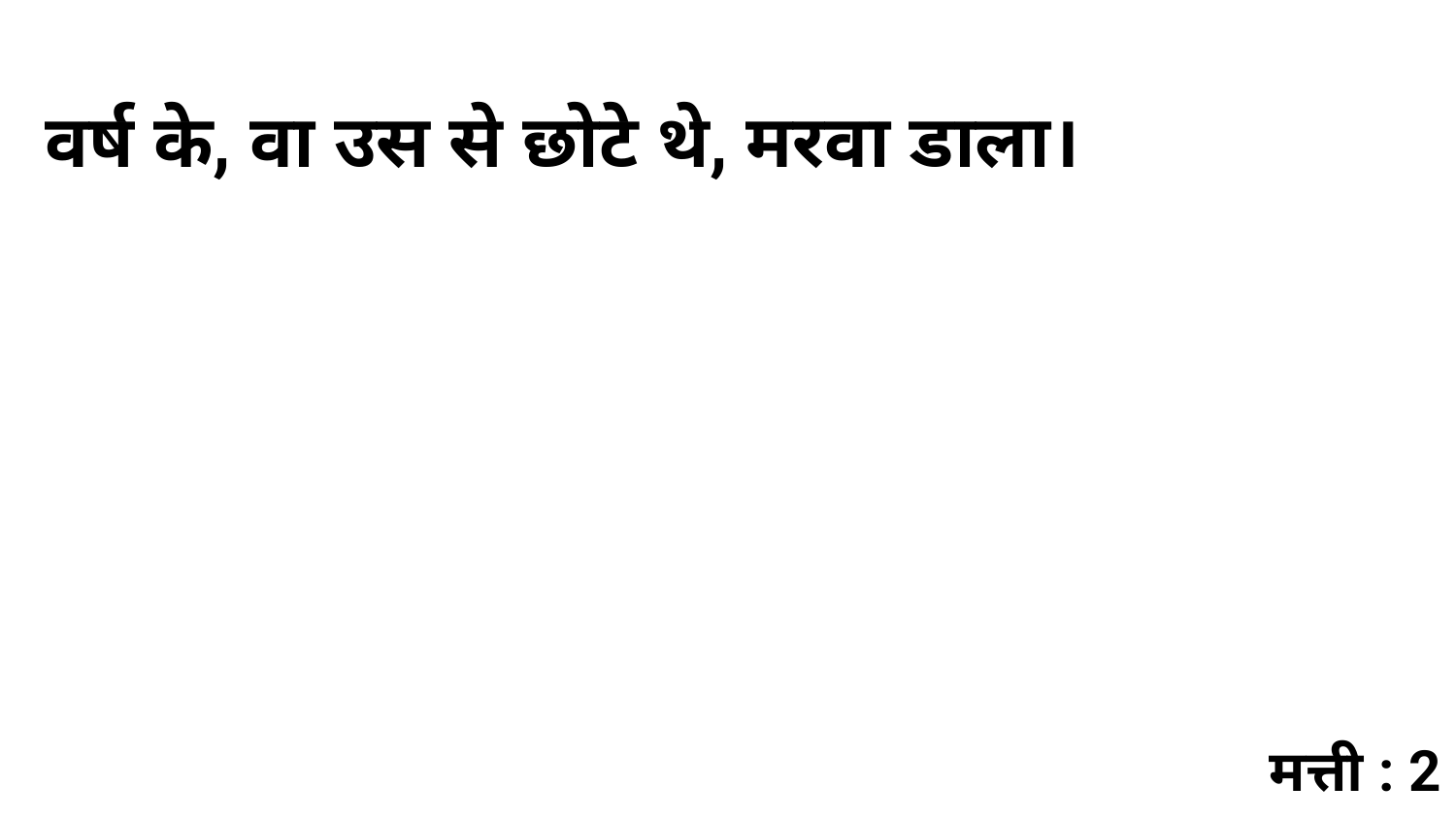

वर्ष के, वा उस से छोटे थे, मरवा डाला।
मत्ती : 2